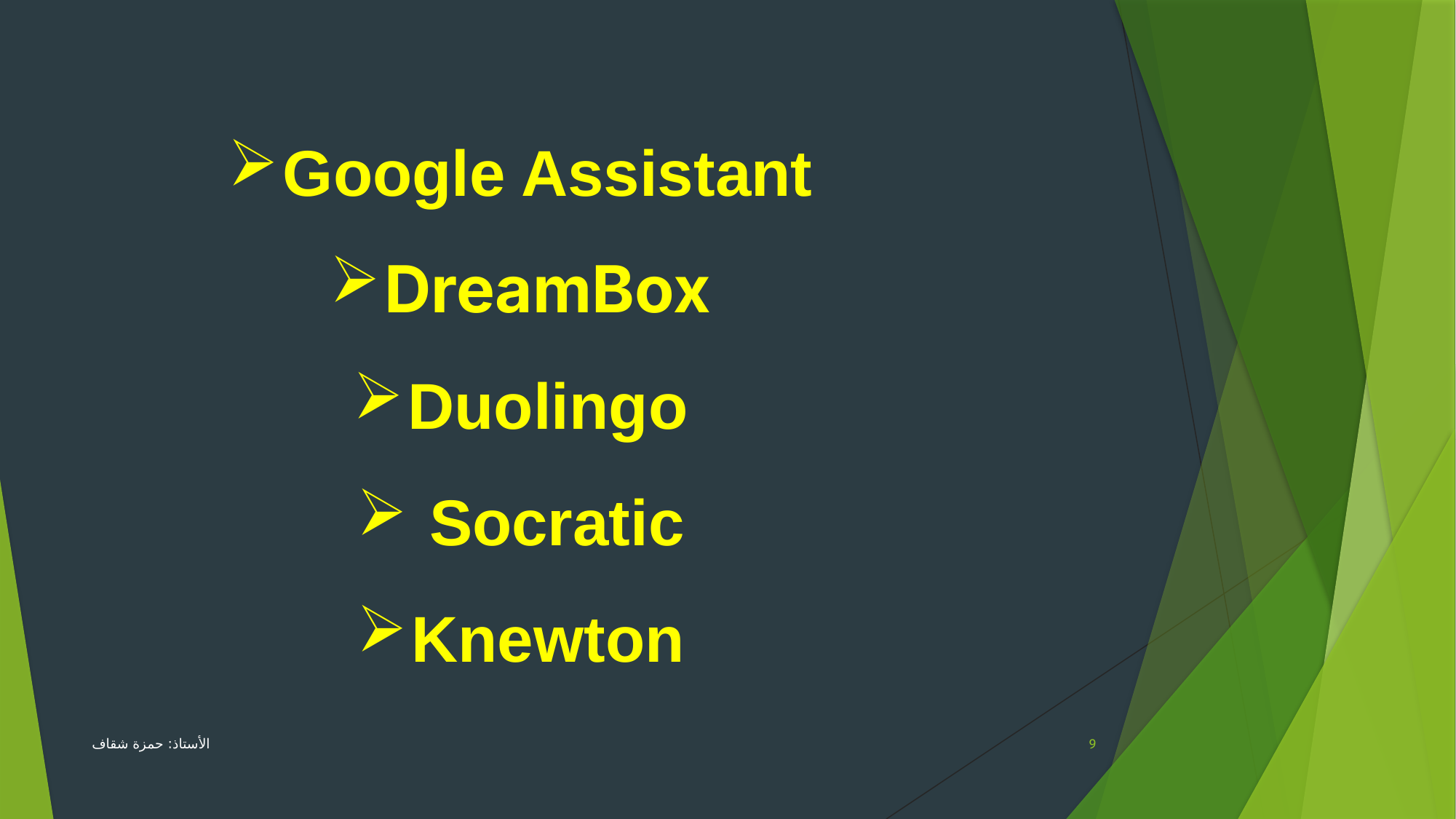

Google Assistant
DreamBox
Duolingo
 Socratic
Knewton

الأستاذ: حمزة شقاف
9